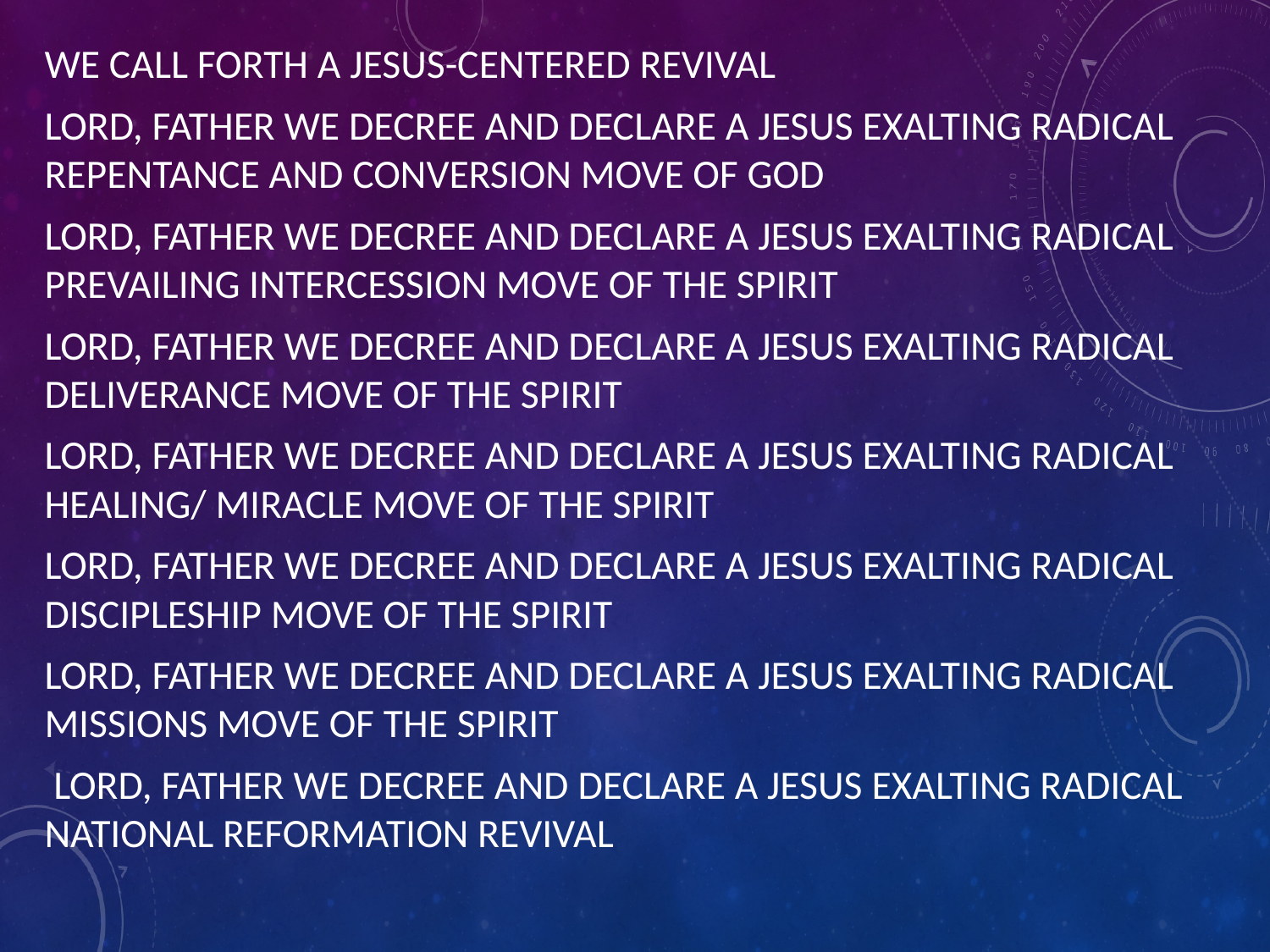

WE CALL FORTH A JESUS-CENTERED REVIVAL
LORD, FATHER WE DECREE AND DECLARE A JESUS EXALTING RADICAL REPENTANCE AND CONVERSION MOVE OF GOD
LORD, FATHER WE DECREE AND DECLARE A JESUS EXALTING RADICAL PREVAILING INTERCESSION MOVE OF THE SPIRIT
LORD, FATHER WE DECREE AND DECLARE A JESUS EXALTING RADICAL DELIVERANCE MOVE OF THE SPIRIT
LORD, FATHER WE DECREE AND DECLARE A JESUS EXALTING RADICAL HEALING/ MIRACLE MOVE OF THE SPIRIT
LORD, FATHER WE DECREE AND DECLARE A JESUS EXALTING RADICAL DISCIPLESHIP MOVE OF THE SPIRIT
LORD, FATHER WE DECREE AND DECLARE A JESUS EXALTING RADICAL MISSIONS MOVE OF THE SPIRIT
 LORD, FATHER WE DECREE AND DECLARE A JESUS EXALTING RADICAL NATIONAL REFORMATION REVIVAL